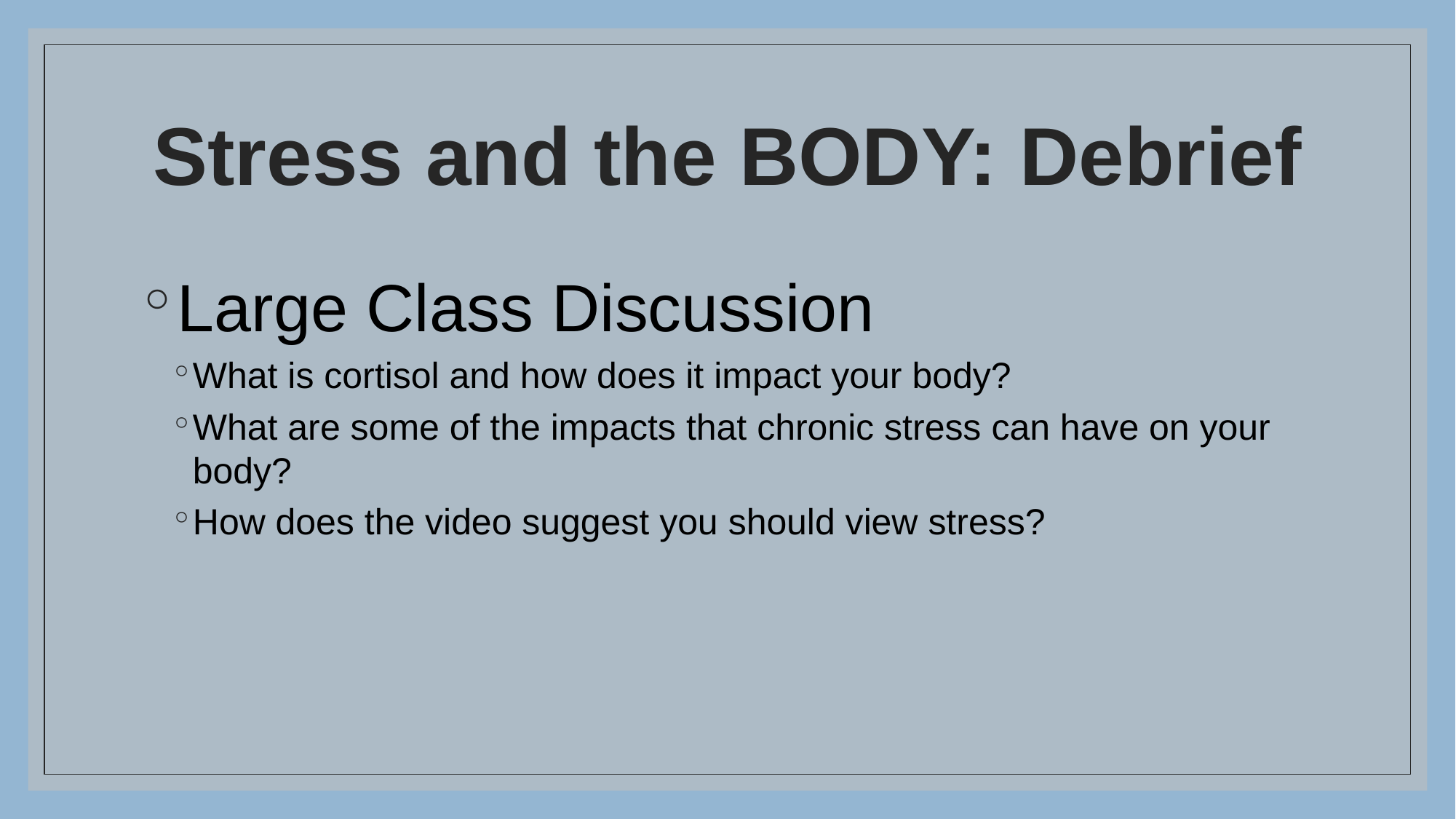

# Stress and the BODY: Debrief
Large Class Discussion
What is cortisol and how does it impact your body?
What are some of the impacts that chronic stress can have on your body?
How does the video suggest you should view stress?